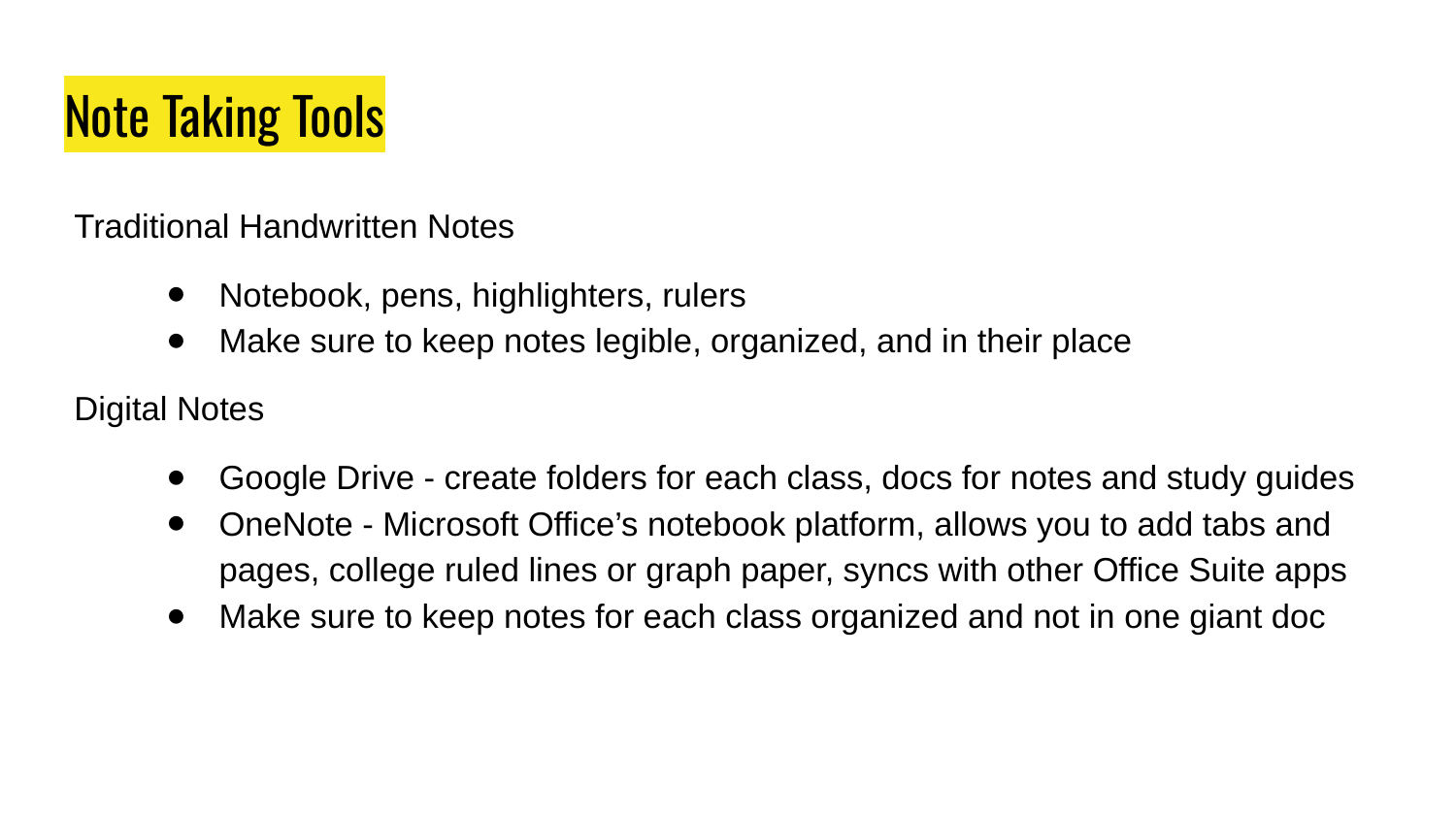

# Note Taking Tools
Traditional Handwritten Notes
Notebook, pens, highlighters, rulers
Make sure to keep notes legible, organized, and in their place
Digital Notes
Google Drive - create folders for each class, docs for notes and study guides
OneNote - Microsoft Office’s notebook platform, allows you to add tabs and pages, college ruled lines or graph paper, syncs with other Office Suite apps
Make sure to keep notes for each class organized and not in one giant doc